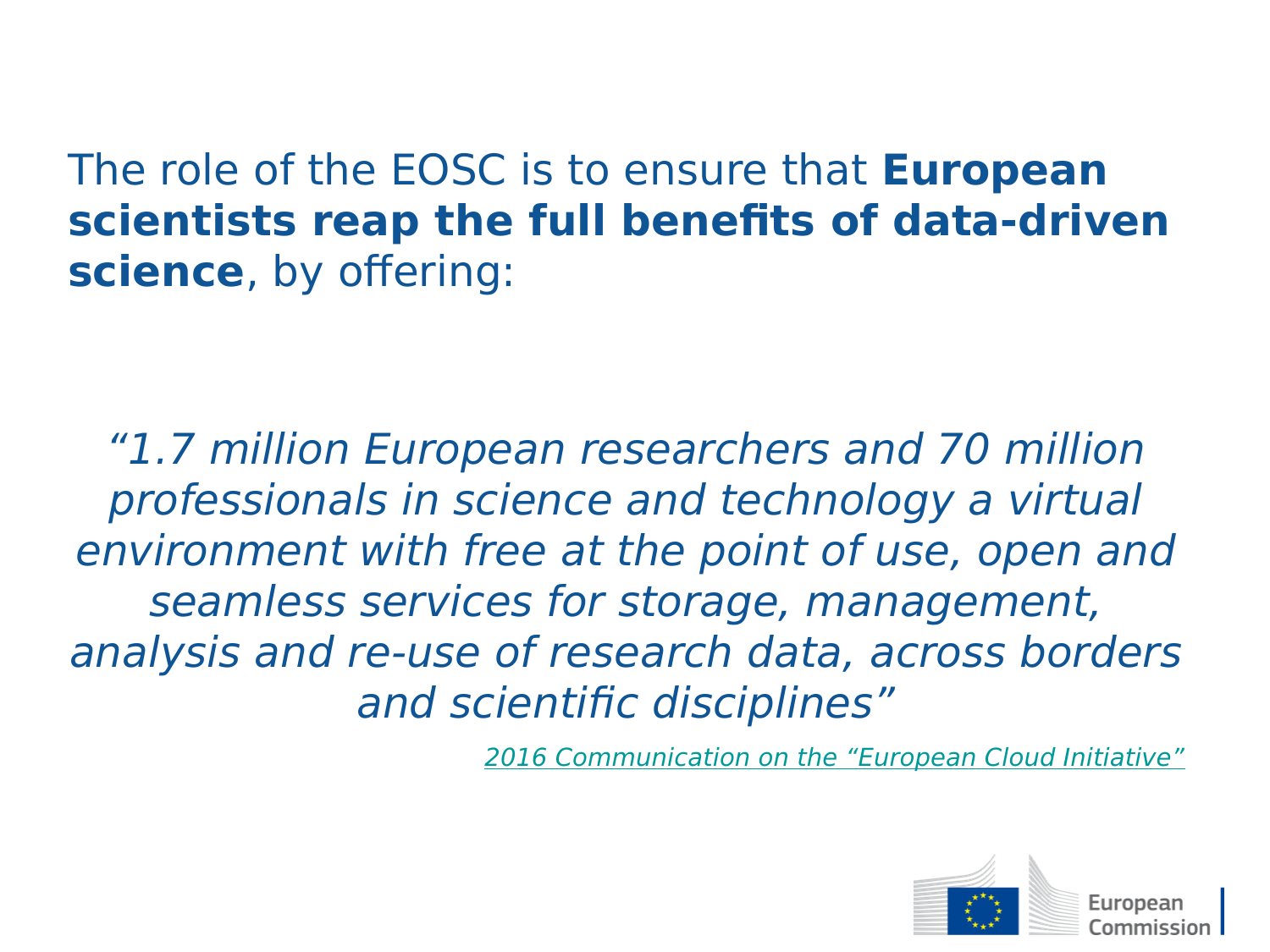

The role of the EOSC is to ensure that European scientists reap the full benefits of data-driven science, by offering:

“1.7 million European researchers and 70 million professionals in science and technology a virtual environment with free at the point of use, open and seamless services for storage, management, analysis and re-use of research data, across borders and scientific disciplines”
2016 Communication on the “European Cloud Initiative”